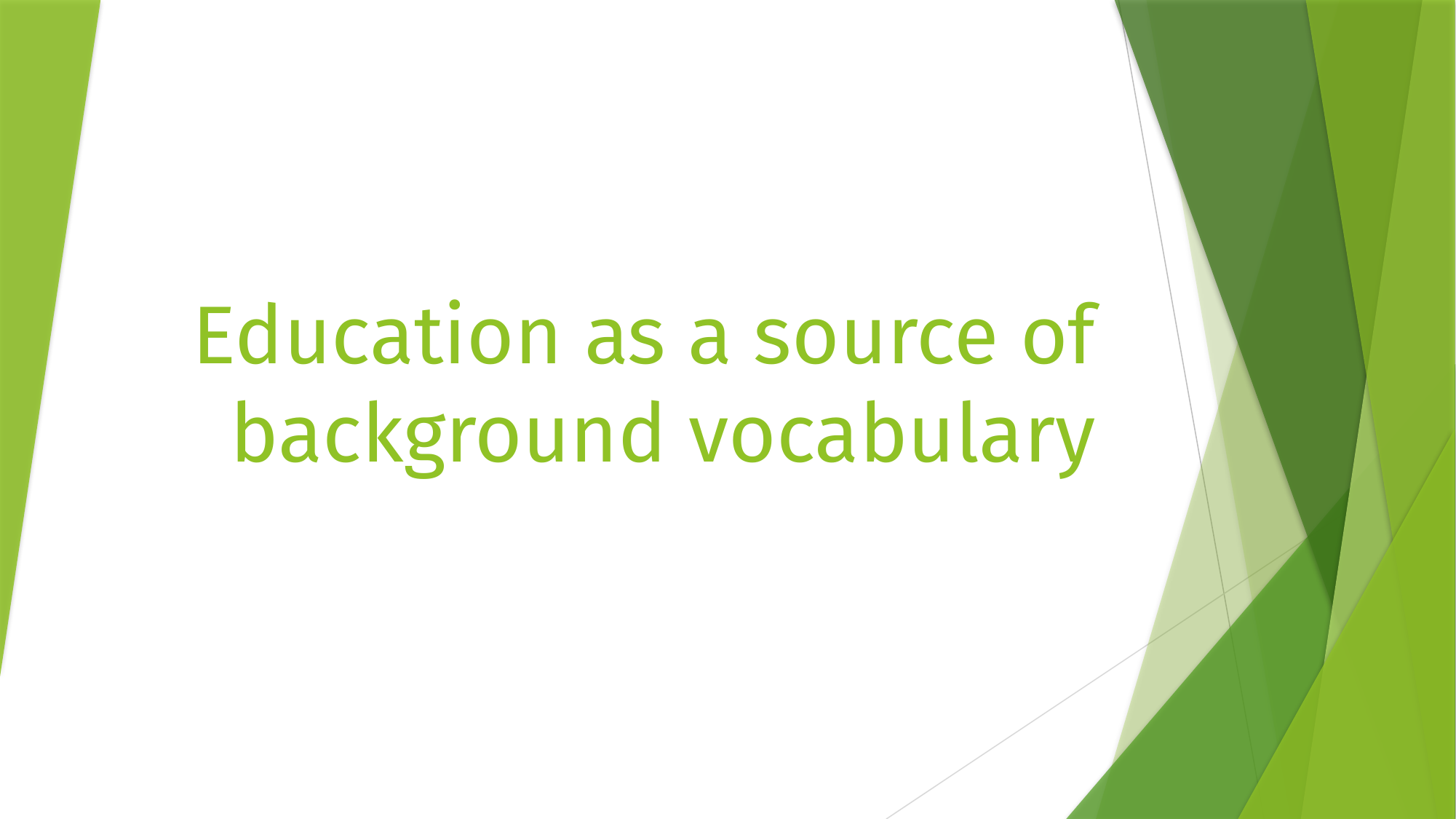

# Education as a source of background vocabulary